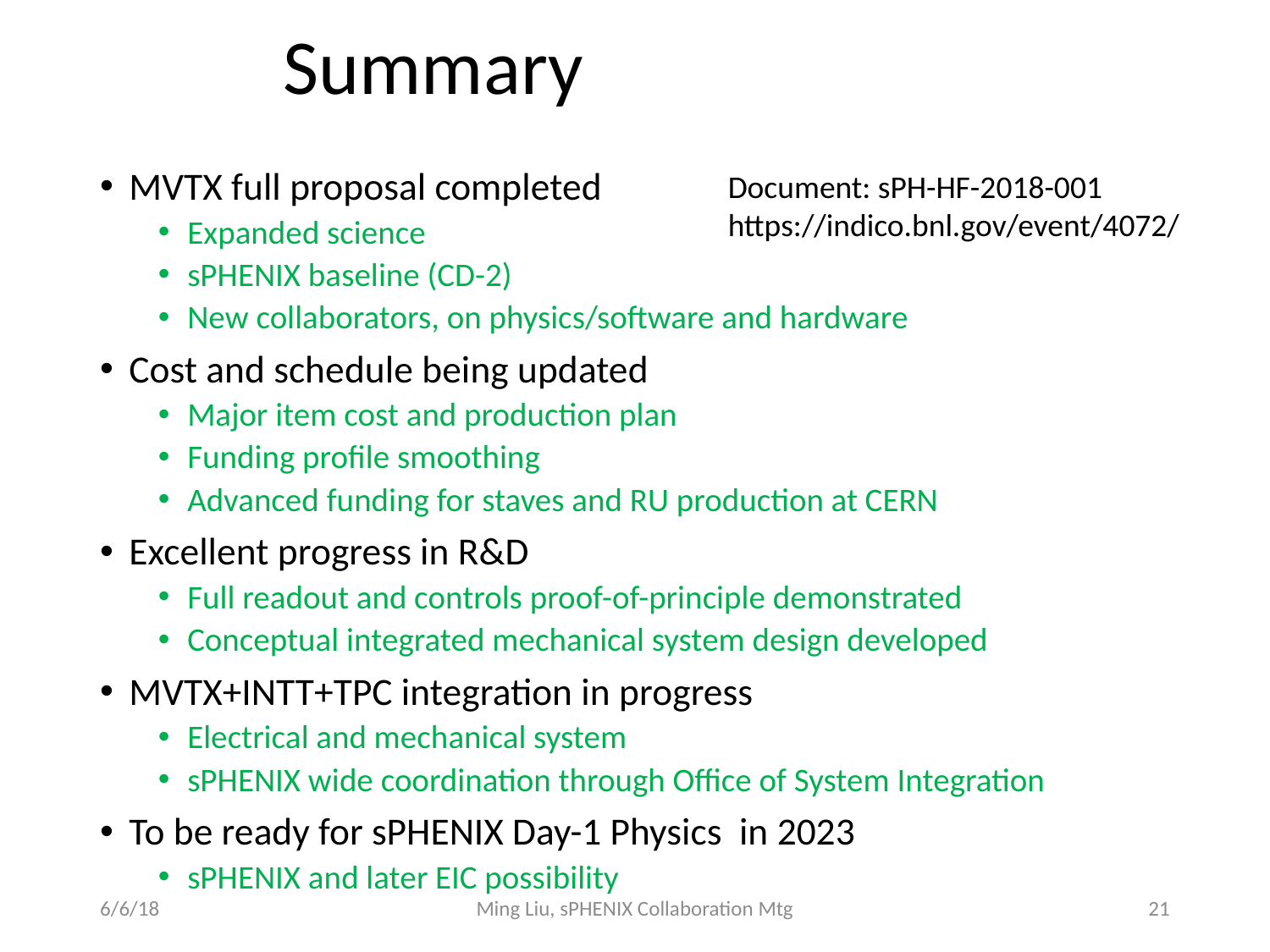

# Summary
MVTX full proposal completed
Expanded science
sPHENIX baseline (CD-2)
New collaborators, on physics/software and hardware
Cost and schedule being updated
Major item cost and production plan
Funding profile smoothing
Advanced funding for staves and RU production at CERN
Excellent progress in R&D
Full readout and controls proof-of-principle demonstrated
Conceptual integrated mechanical system design developed
MVTX+INTT+TPC integration in progress
Electrical and mechanical system
sPHENIX wide coordination through Office of System Integration
To be ready for sPHENIX Day-1 Physics  in 2023
sPHENIX and later EIC possibility

Document: sPH-HF-2018-001
https://indico.bnl.gov/event/4072/
6/6/18
Ming Liu, sPHENIX Collaboration Mtg
21